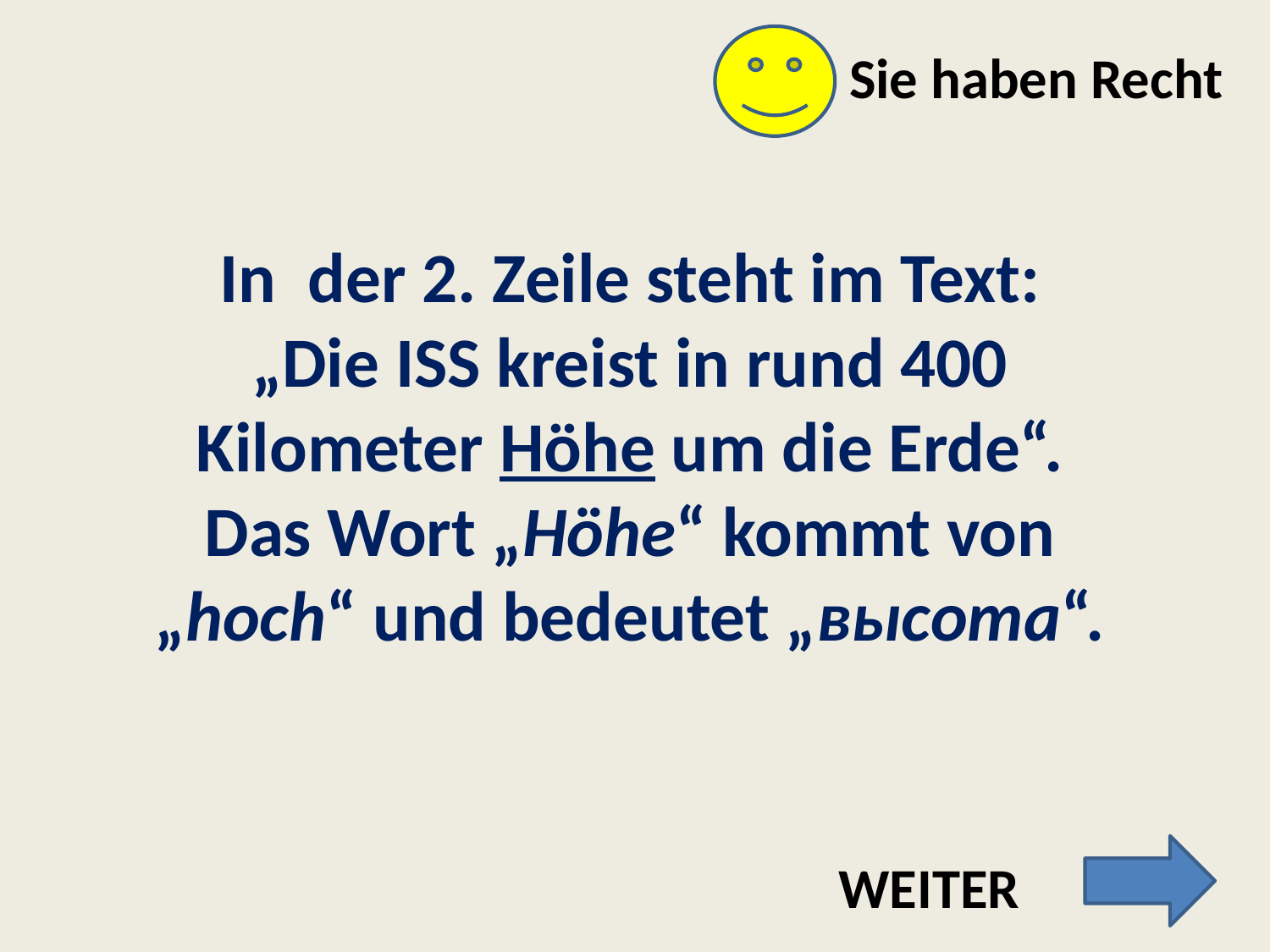

Sie haben Recht
In  der 2. Zeile steht im Text: „Die ISS kreist in rund 400 Kilometer Höhe um die Erde“. Das Wort „Höhe“ kommt von „hoch“ und bedeutet „высота“.

WEITER